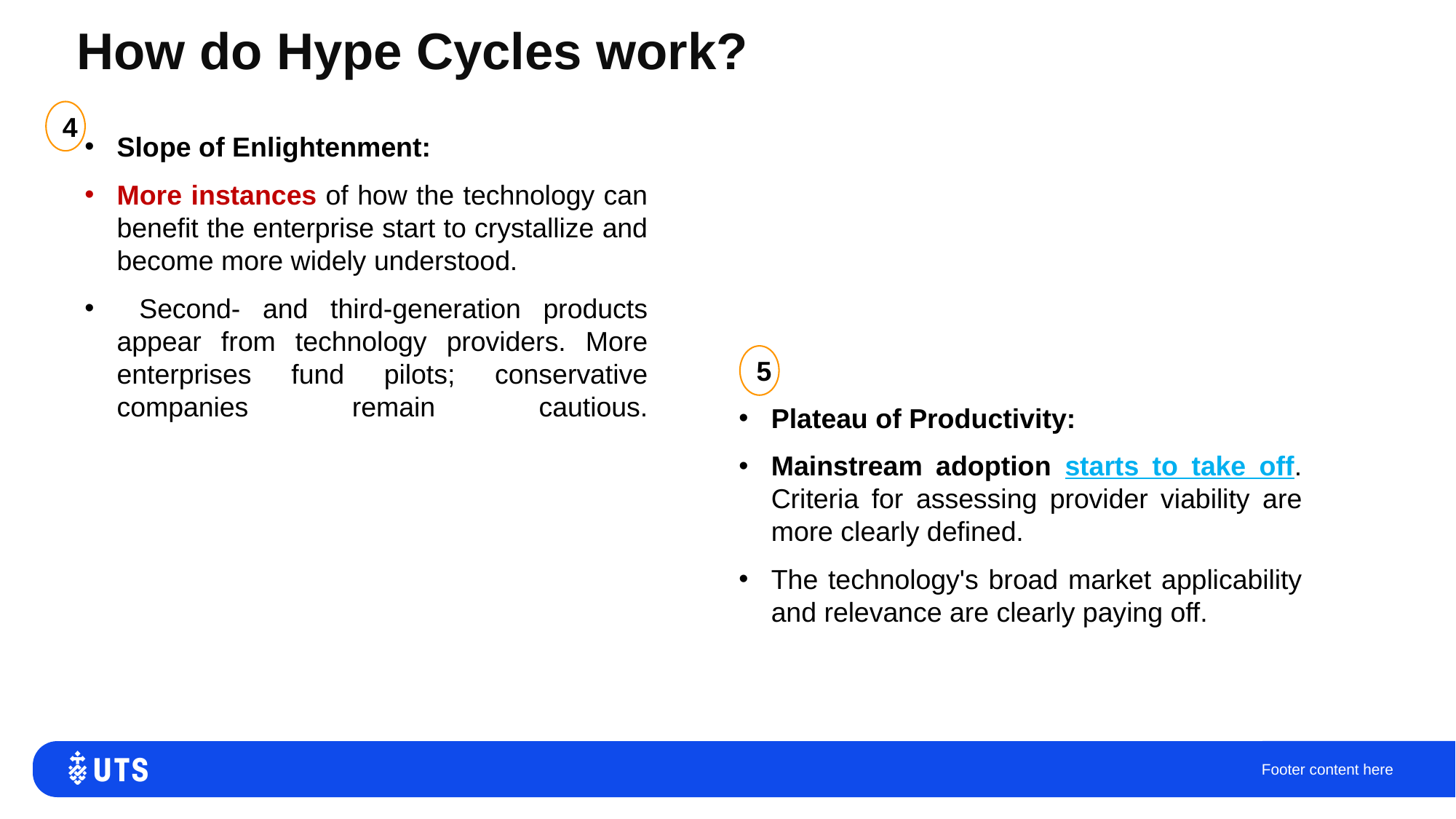

# How do Hype Cycles work?
4
Slope of Enlightenment:
More instances of how the technology can benefit the enterprise start to crystallize and become more widely understood.
 Second- and third-generation products appear from technology providers. More enterprises fund pilots; conservative companies remain cautious.

5
Plateau of Productivity:
Mainstream adoption starts to take off. Criteria for assessing provider viability are more clearly defined.
The technology's broad market applicability and relevance are clearly paying off.

Footer content here